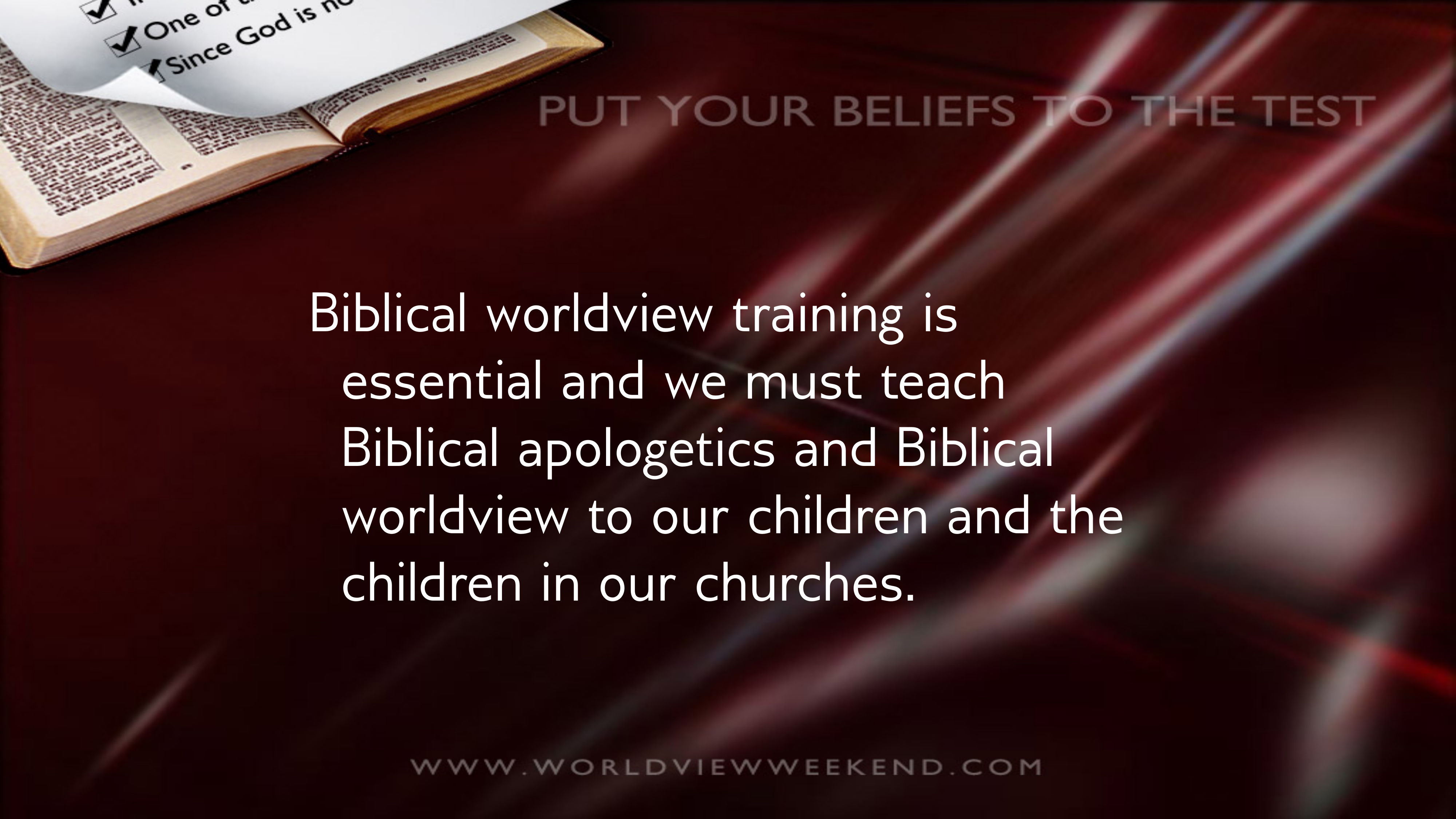

Biblical worldview training is essential and we must teach Biblical apologetics and Biblical worldview to our children and the children in our churches.